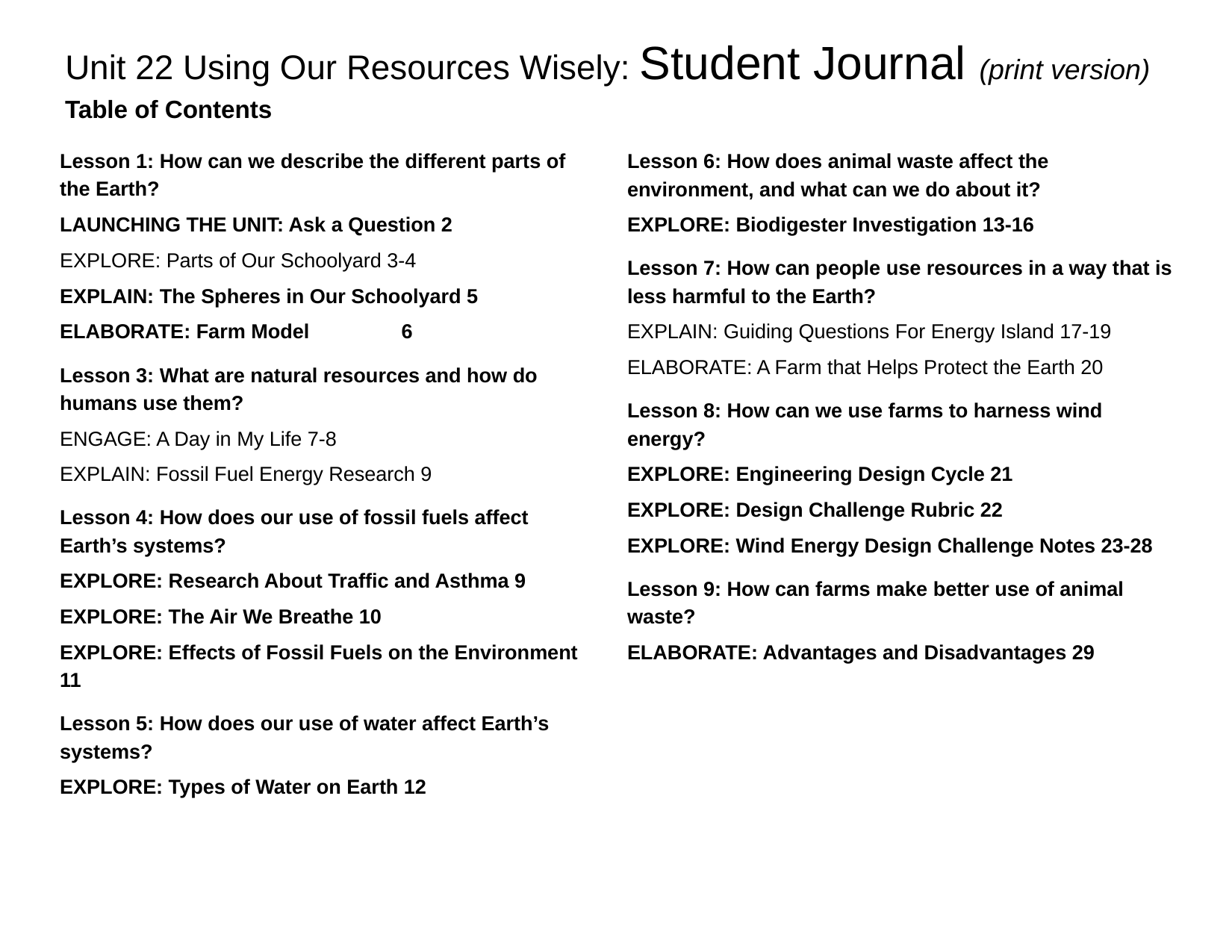

Unit 22 Using Our Resources Wisely: Student Journal (print version)
Table of Contents
Lesson 1: How can we describe the different parts of the Earth?
LAUNCHING THE UNIT: Ask a Question 2
EXPLORE: Parts of Our Schoolyard 3-4
EXPLAIN: The Spheres in Our Schoolyard 5
ELABORATE: Farm Model	 6
Lesson 3: What are natural resources and how do humans use them?
ENGAGE: A Day in My Life 7-8
EXPLAIN: Fossil Fuel Energy Research 9
Lesson 4: How does our use of fossil fuels affect Earth’s systems?
EXPLORE: Research About Traffic and Asthma 9
EXPLORE: The Air We Breathe 10
EXPLORE: Effects of Fossil Fuels on the Environment 11
Lesson 5: How does our use of water affect Earth’s systems?
EXPLORE: Types of Water on Earth 12
Lesson 6: How does animal waste affect the environment, and what can we do about it?
EXPLORE: Biodigester Investigation 13-16
Lesson 7: How can people use resources in a way that is less harmful to the Earth?
EXPLAIN: Guiding Questions For Energy Island 17-19
ELABORATE: A Farm that Helps Protect the Earth 20
Lesson 8: How can we use farms to harness wind energy?
EXPLORE: Engineering Design Cycle 21
EXPLORE: Design Challenge Rubric 22
EXPLORE: Wind Energy Design Challenge Notes 23-28
Lesson 9: How can farms make better use of animal waste?
ELABORATE: Advantages and Disadvantages 29